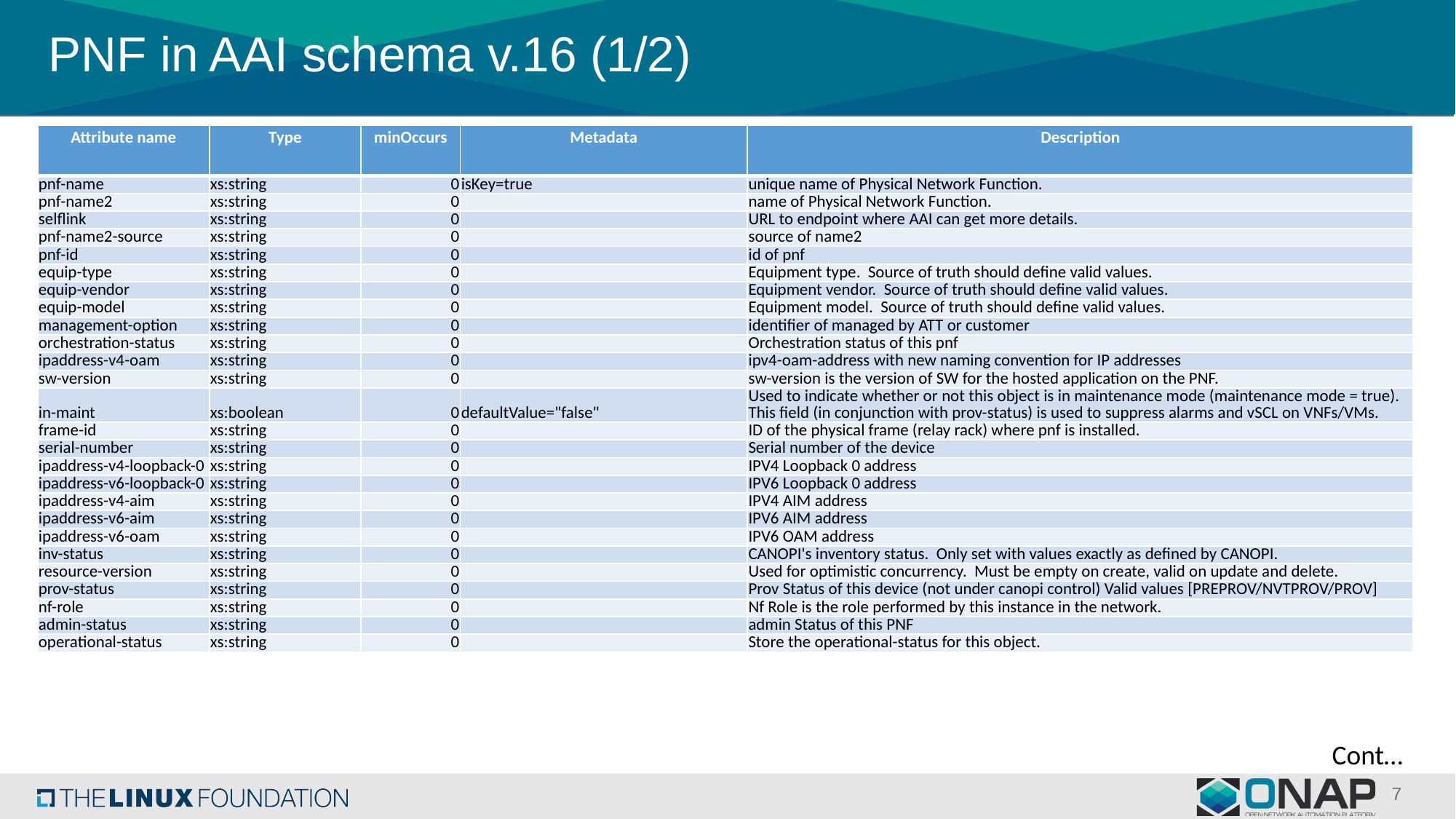

# PNF in AAI schema v.16 (1/2)
| Attribute name | Type | minOccurs | Metadata | Description |
| --- | --- | --- | --- | --- |
| pnf-name | xs:string | 0 | isKey=true | unique name of Physical Network Function. |
| pnf-name2 | xs:string | 0 |  | name of Physical Network Function. |
| selflink | xs:string | 0 |  | URL to endpoint where AAI can get more details. |
| pnf-name2-source | xs:string | 0 |  | source of name2 |
| pnf-id | xs:string | 0 |  | id of pnf |
| equip-type | xs:string | 0 |  | Equipment type. Source of truth should define valid values. |
| equip-vendor | xs:string | 0 |  | Equipment vendor. Source of truth should define valid values. |
| equip-model | xs:string | 0 |  | Equipment model. Source of truth should define valid values. |
| management-option | xs:string | 0 |  | identifier of managed by ATT or customer |
| orchestration-status | xs:string | 0 |  | Orchestration status of this pnf |
| ipaddress-v4-oam | xs:string | 0 |  | ipv4-oam-address with new naming convention for IP addresses |
| sw-version | xs:string | 0 |  | sw-version is the version of SW for the hosted application on the PNF. |
| in-maint | xs:boolean | 0 | defaultValue="false" | Used to indicate whether or not this object is in maintenance mode (maintenance mode = true). This field (in conjunction with prov-status) is used to suppress alarms and vSCL on VNFs/VMs. |
| frame-id | xs:string | 0 |  | ID of the physical frame (relay rack) where pnf is installed. |
| serial-number | xs:string | 0 |  | Serial number of the device |
| ipaddress-v4-loopback-0 | xs:string | 0 |  | IPV4 Loopback 0 address |
| ipaddress-v6-loopback-0 | xs:string | 0 |  | IPV6 Loopback 0 address |
| ipaddress-v4-aim | xs:string | 0 |  | IPV4 AIM address |
| ipaddress-v6-aim | xs:string | 0 |  | IPV6 AIM address |
| ipaddress-v6-oam | xs:string | 0 |  | IPV6 OAM address |
| inv-status | xs:string | 0 |  | CANOPI's inventory status. Only set with values exactly as defined by CANOPI. |
| resource-version | xs:string | 0 |  | Used for optimistic concurrency. Must be empty on create, valid on update and delete. |
| prov-status | xs:string | 0 |  | Prov Status of this device (not under canopi control) Valid values [PREPROV/NVTPROV/PROV] |
| nf-role | xs:string | 0 |  | Nf Role is the role performed by this instance in the network. |
| admin-status | xs:string | 0 |  | admin Status of this PNF |
| operational-status | xs:string | 0 |  | Store the operational-status for this object. |
Cont…
7